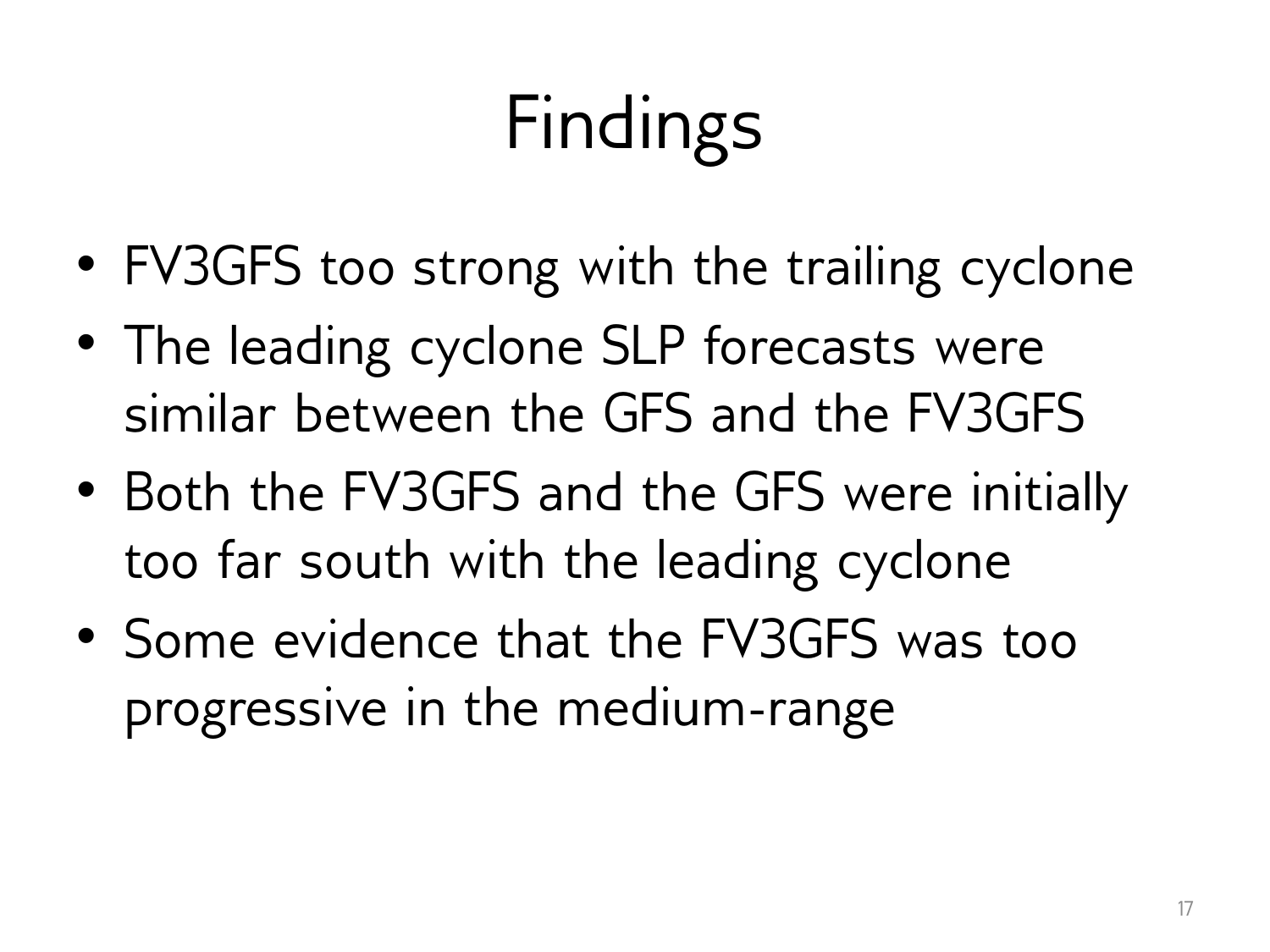

# Findings
FV3GFS too strong with the trailing cyclone
The leading cyclone SLP forecasts were similar between the GFS and the FV3GFS
Both the FV3GFS and the GFS were initially too far south with the leading cyclone
Some evidence that the FV3GFS was too progressive in the medium-range
17